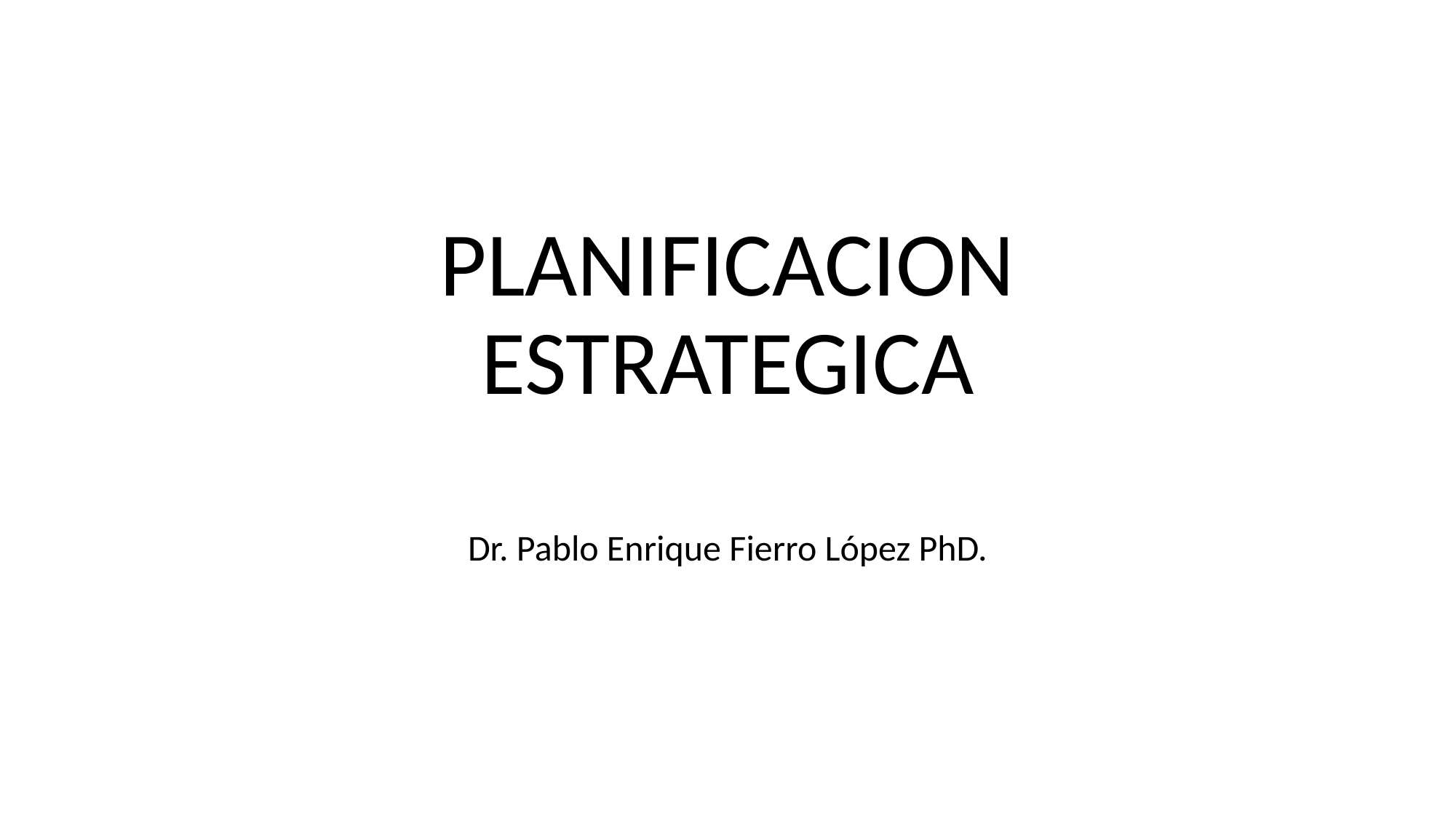

# PLANIFICACION ESTRATEGICA
Dr. Pablo Enrique Fierro López PhD.